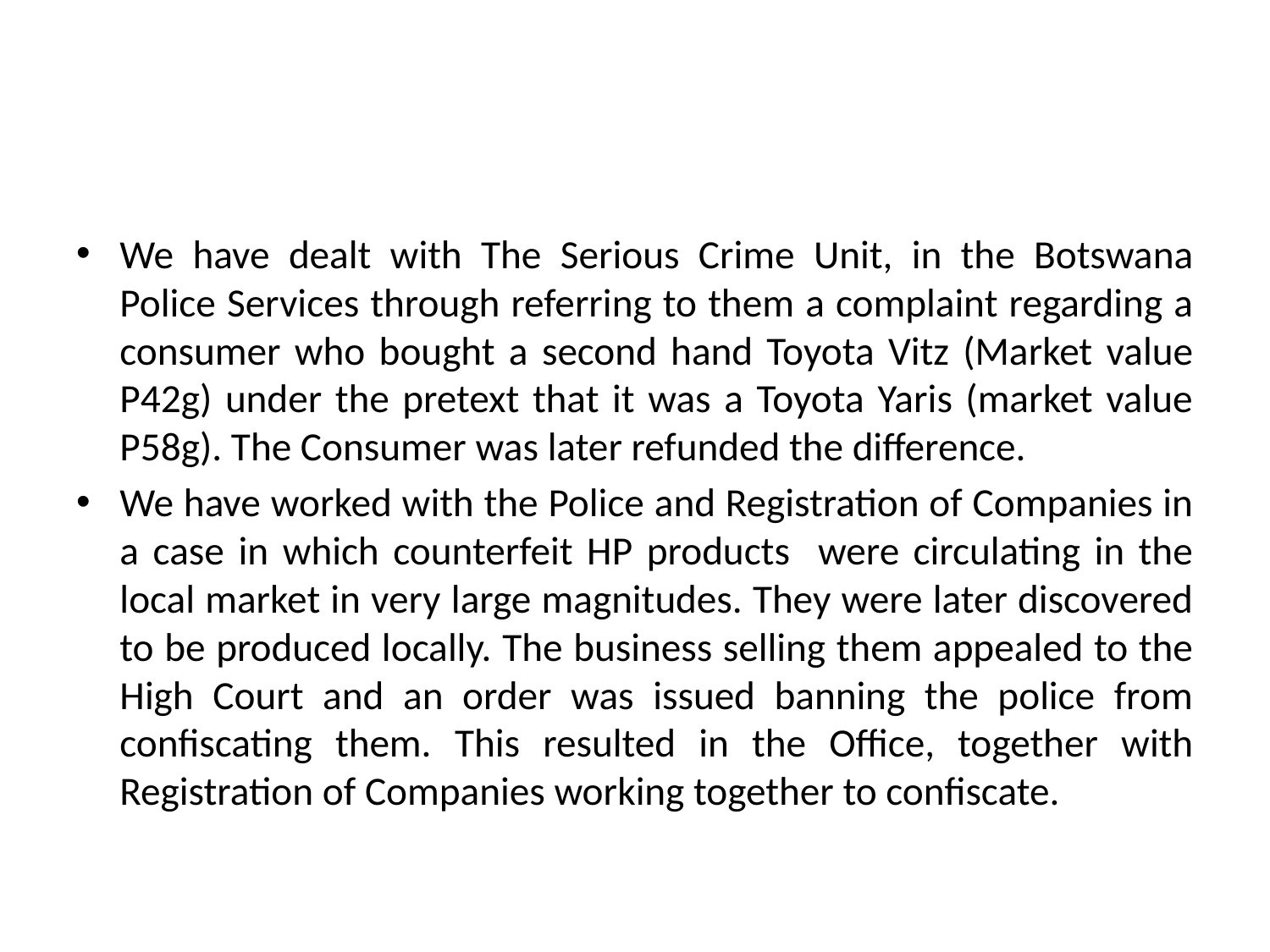

#
We have dealt with The Serious Crime Unit, in the Botswana Police Services through referring to them a complaint regarding a consumer who bought a second hand Toyota Vitz (Market value P42g) under the pretext that it was a Toyota Yaris (market value P58g). The Consumer was later refunded the difference.
We have worked with the Police and Registration of Companies in a case in which counterfeit HP products  were circulating in the local market in very large magnitudes. They were later discovered to be produced locally. The business selling them appealed to the High Court and an order was issued banning the police from confiscating them. This resulted in the Office, together with Registration of Companies working together to confiscate.